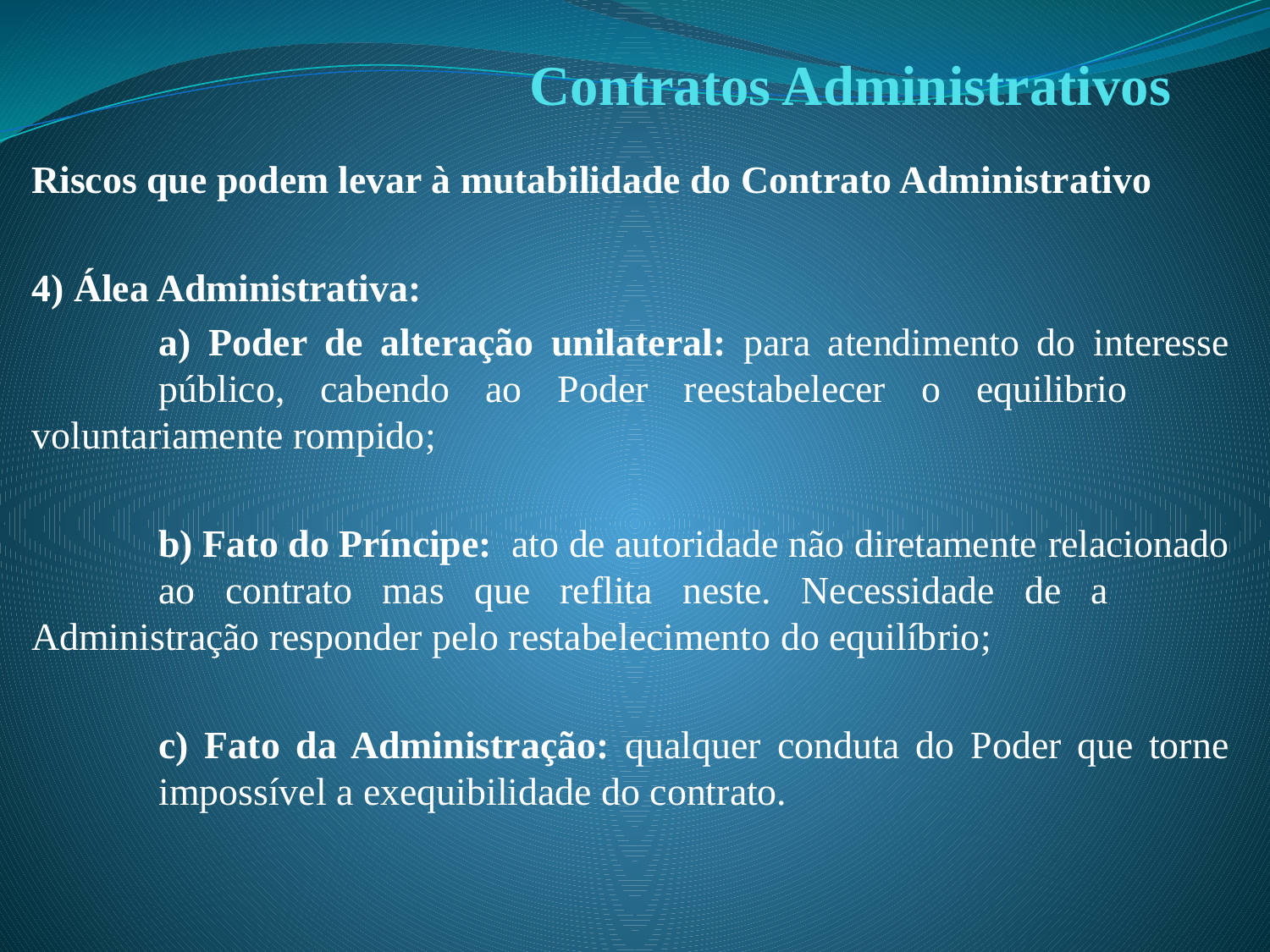

# Contratos Administrativos
Riscos que podem levar à mutabilidade do Contrato Administrativo

4) Álea Administrativa:
	a) Poder de alteração unilateral: para atendimento do interesse 	público, cabendo ao Poder reestabelecer o equilibrio 	voluntariamente rompido;

	b) Fato do Príncipe:  ato de autoridade não diretamente 	relacionado 	ao contrato mas que reflita neste. Necessidade de a 	Administração responder pelo restabelecimento do equilíbrio;

	c) Fato da Administração: qualquer conduta do Poder que torne 	impossível a exequibilidade do contrato.